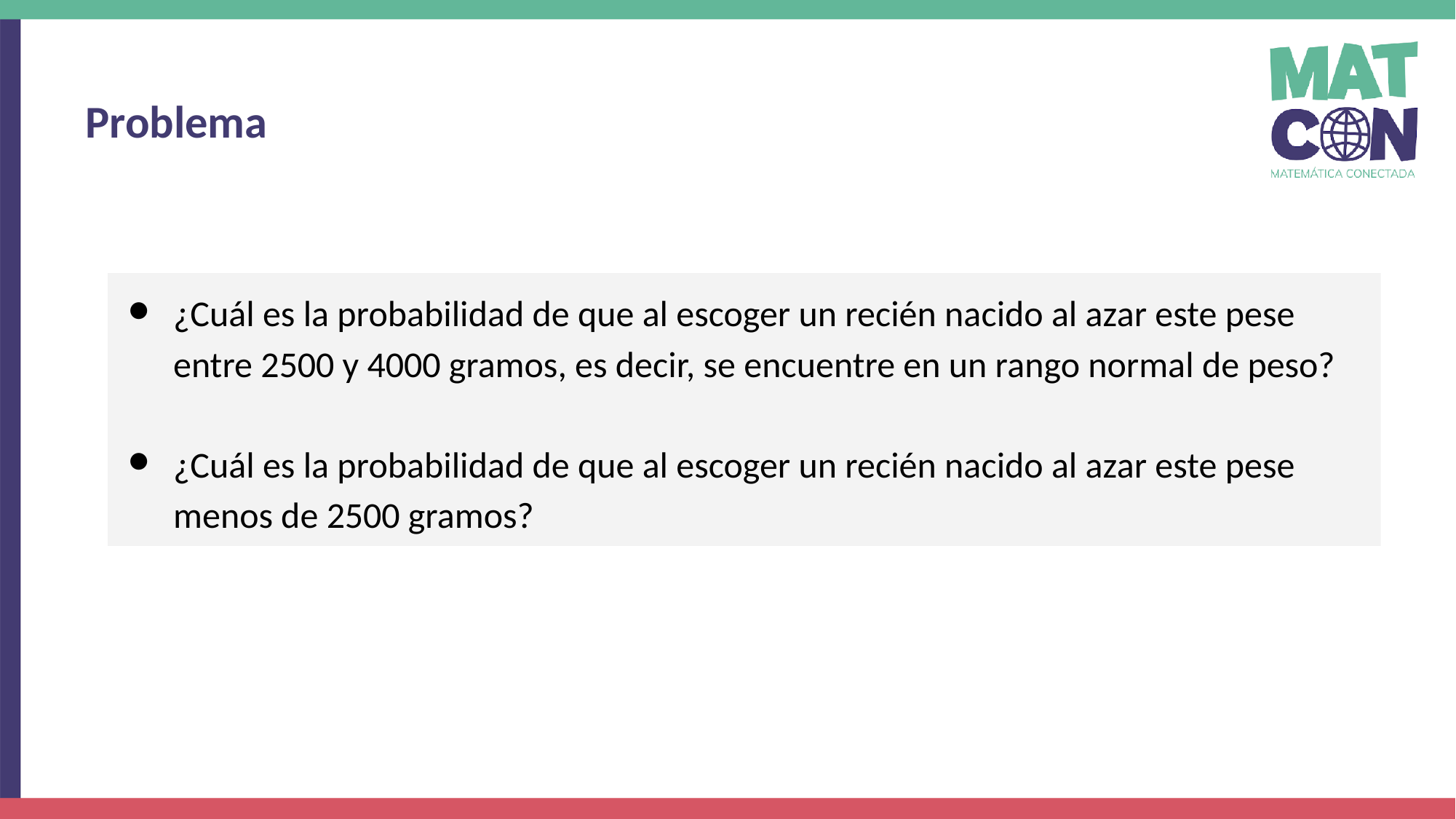

Problema
¿Cuál es la probabilidad de que al escoger un recién nacido al azar este pese entre 2500 y 4000 gramos, es decir, se encuentre en un rango normal de peso?

¿Cuál es la probabilidad de que al escoger un recién nacido al azar este pese menos de 2500 gramos?